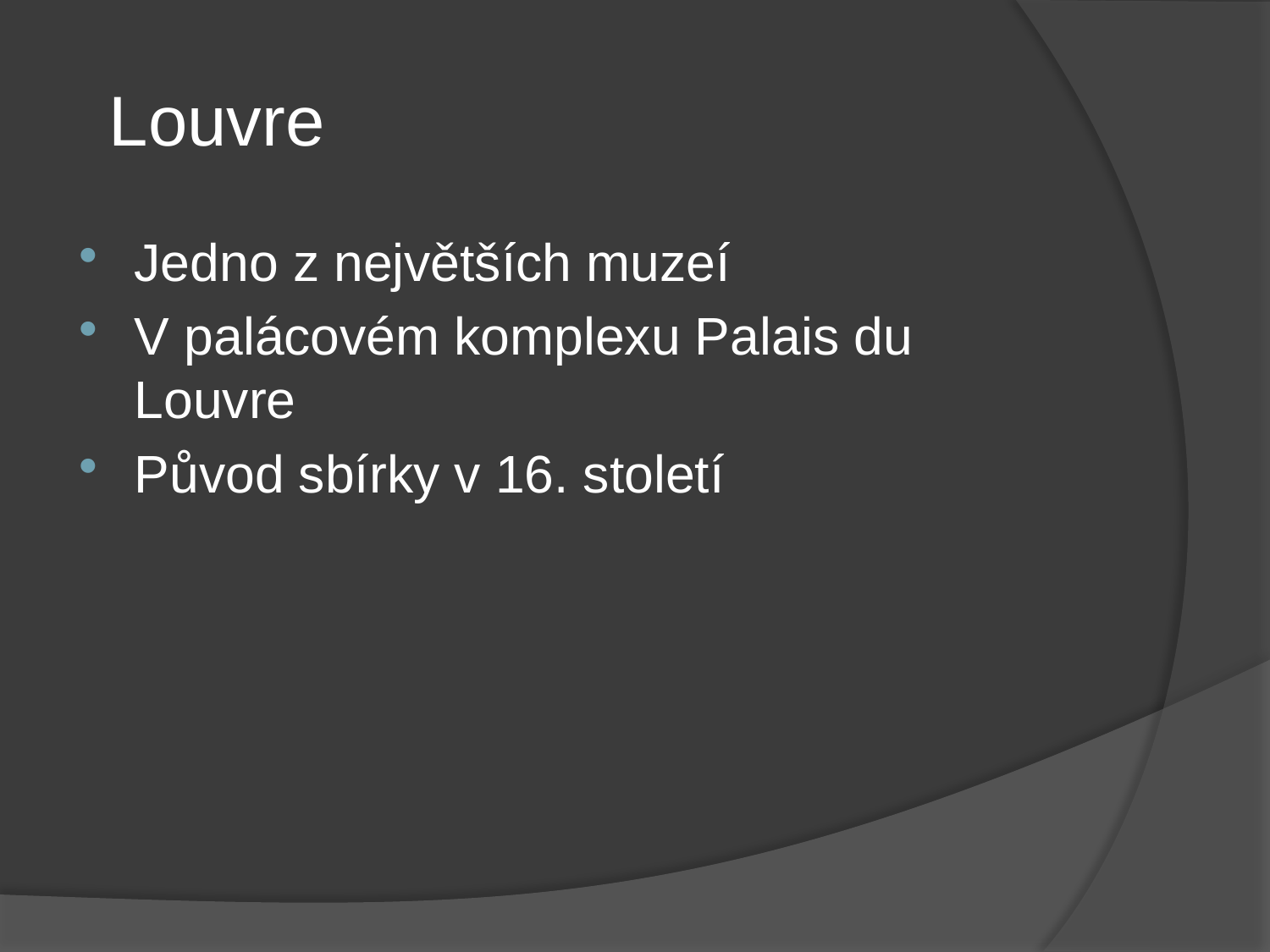

# Louvre
Jedno z největších muzeí
V palácovém komplexu Palais du Louvre
Původ sbírky v 16. století